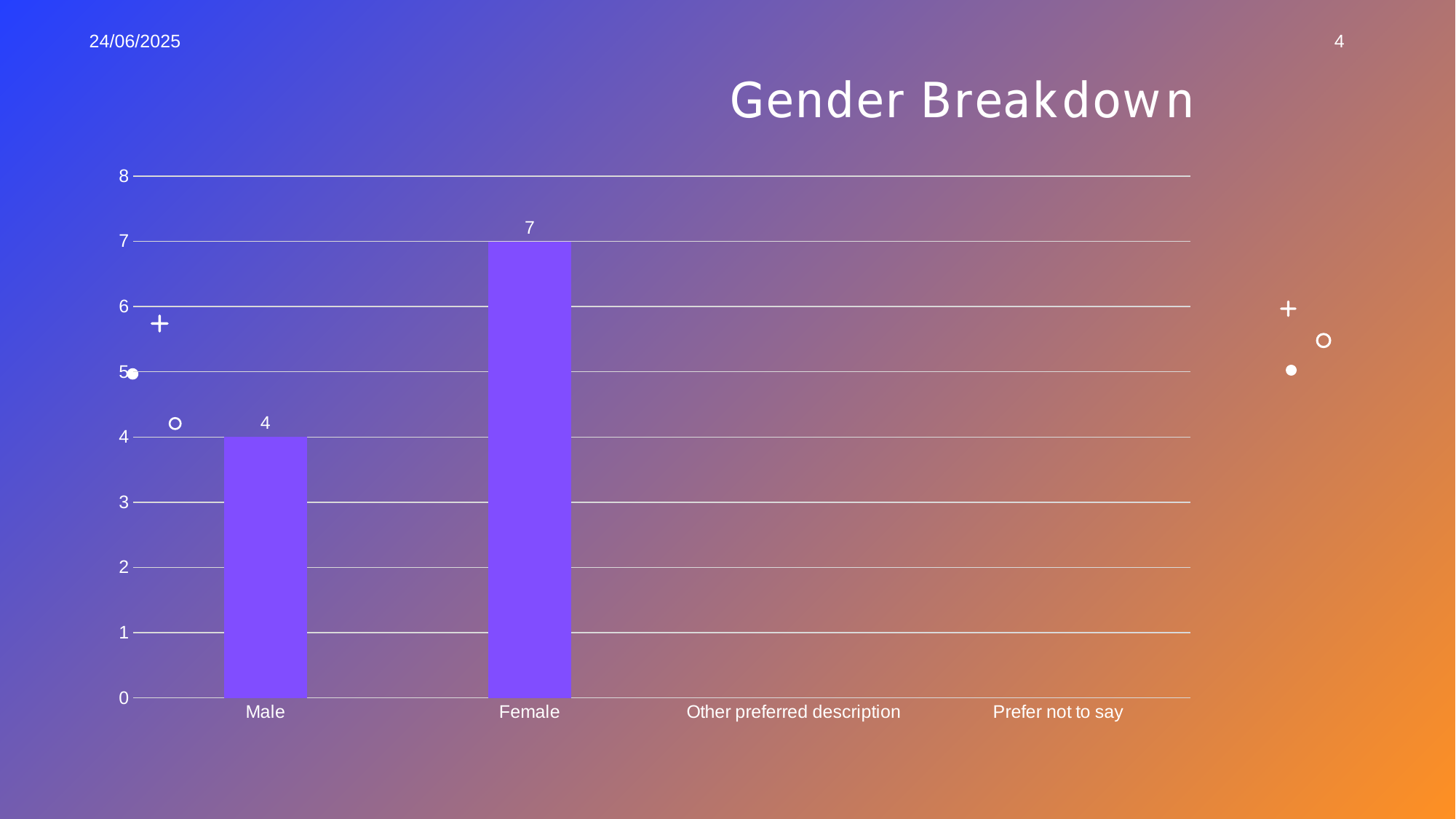

24/06/2025
4
Gender Breakdown

### Chart

| Category | Series 1 |
|---|---|
| Male | 4.0 |
| Female | 7.0 |
| Other preferred description | None |
| Prefer not to say | None |